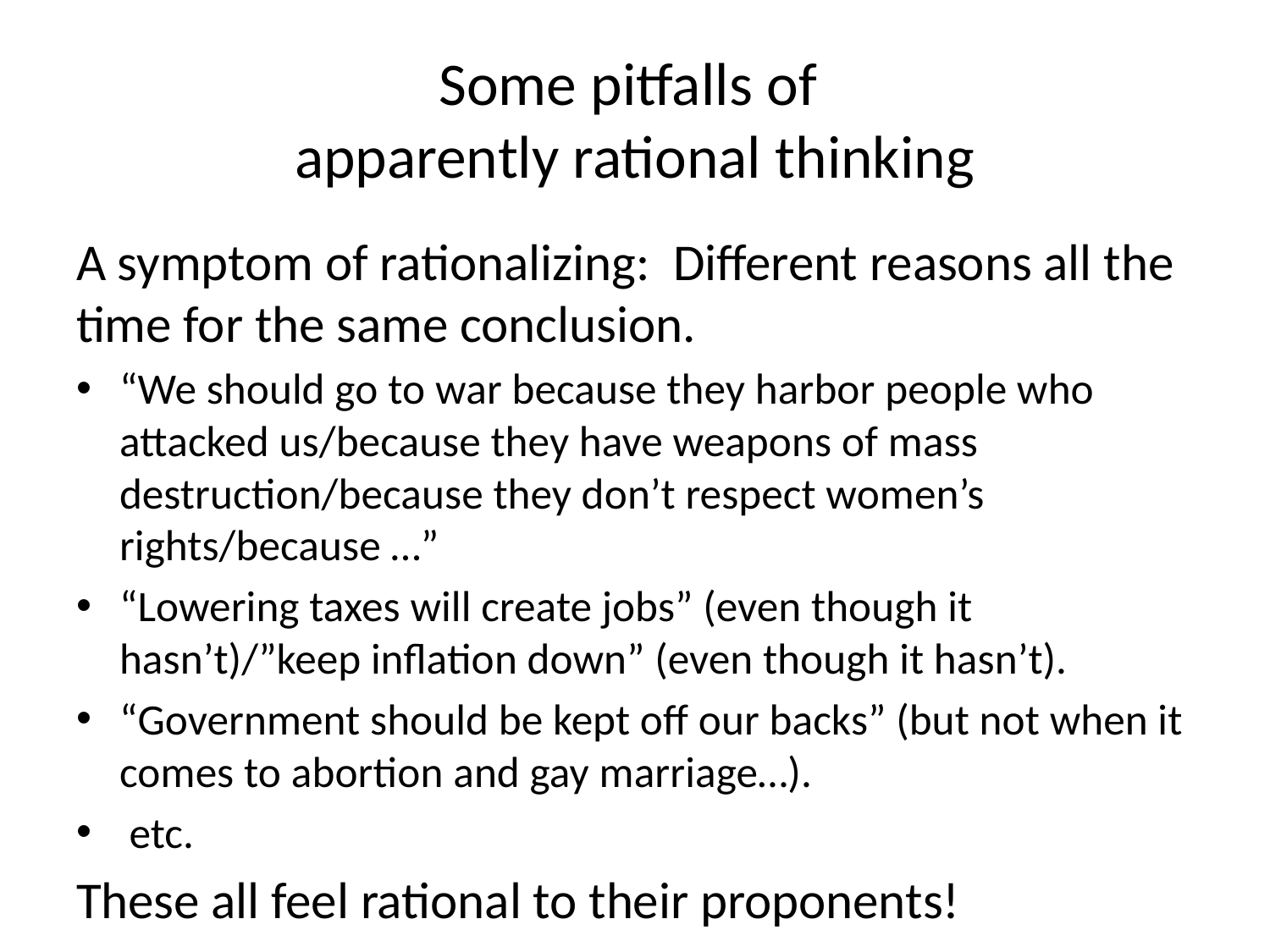

# Some pitfalls of apparently rational thinking
A symptom of rationalizing:  Different reasons all the time for the same conclusion.
“We should go to war because they harbor people who attacked us/because they have weapons of mass destruction/because they don’t respect women’s rights/because …”
“Lowering taxes will create jobs” (even though it hasn’t)/”keep inflation down” (even though it hasn’t).
“Government should be kept off our backs” (but not when it comes to abortion and gay marriage…).
 etc.
These all feel rational to their proponents!